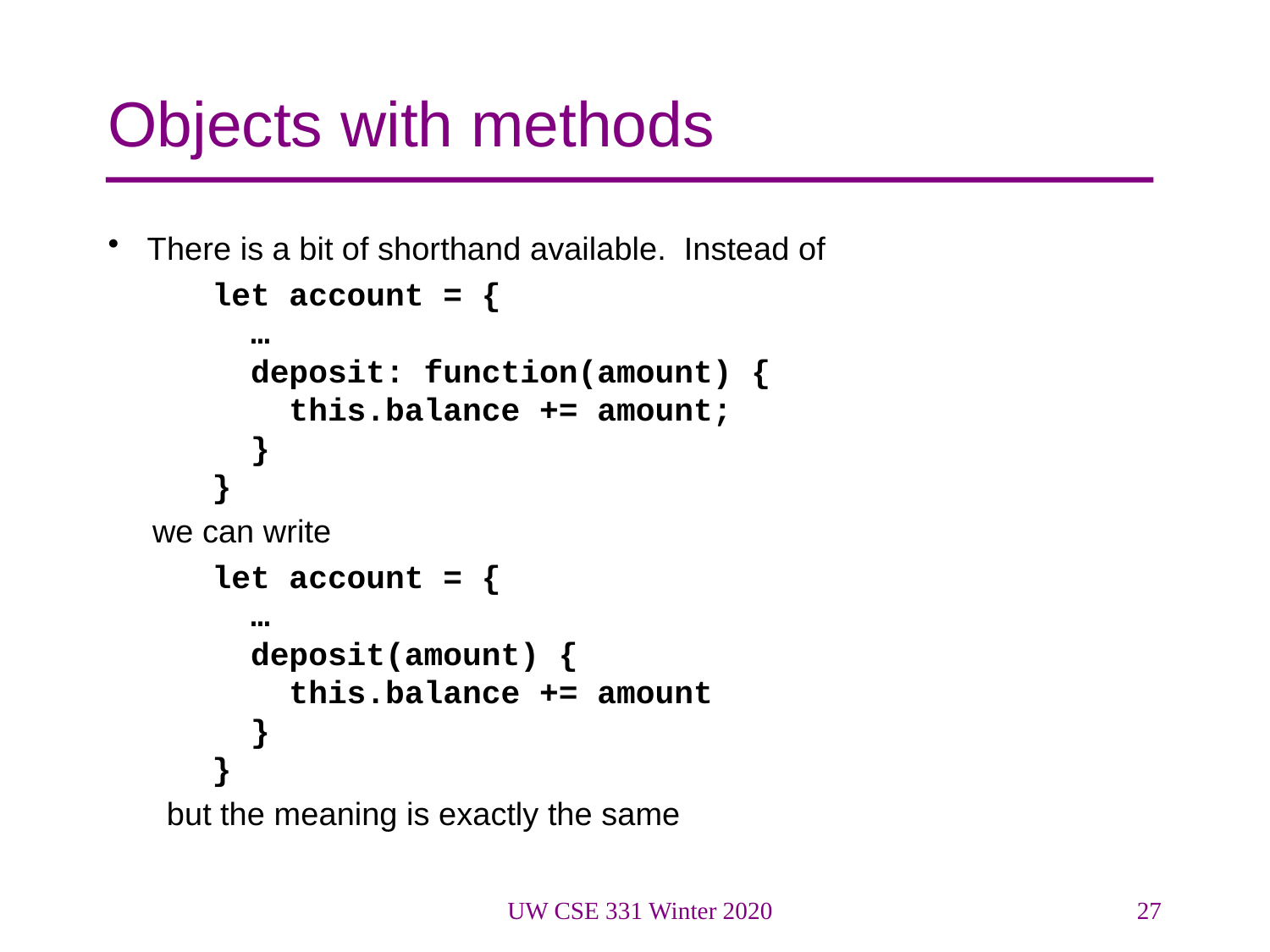

# Objects with methods
There is a bit of shorthand available.  Instead of
let account = {
  …
  deposit: function(amount) {
    this.balance += amount;
  }
}
     we can write
let account = {
  …
  deposit(amount) {
    this.balance += amount
  }
}
but the meaning is exactly the same
UW CSE 331 Winter 2020
27